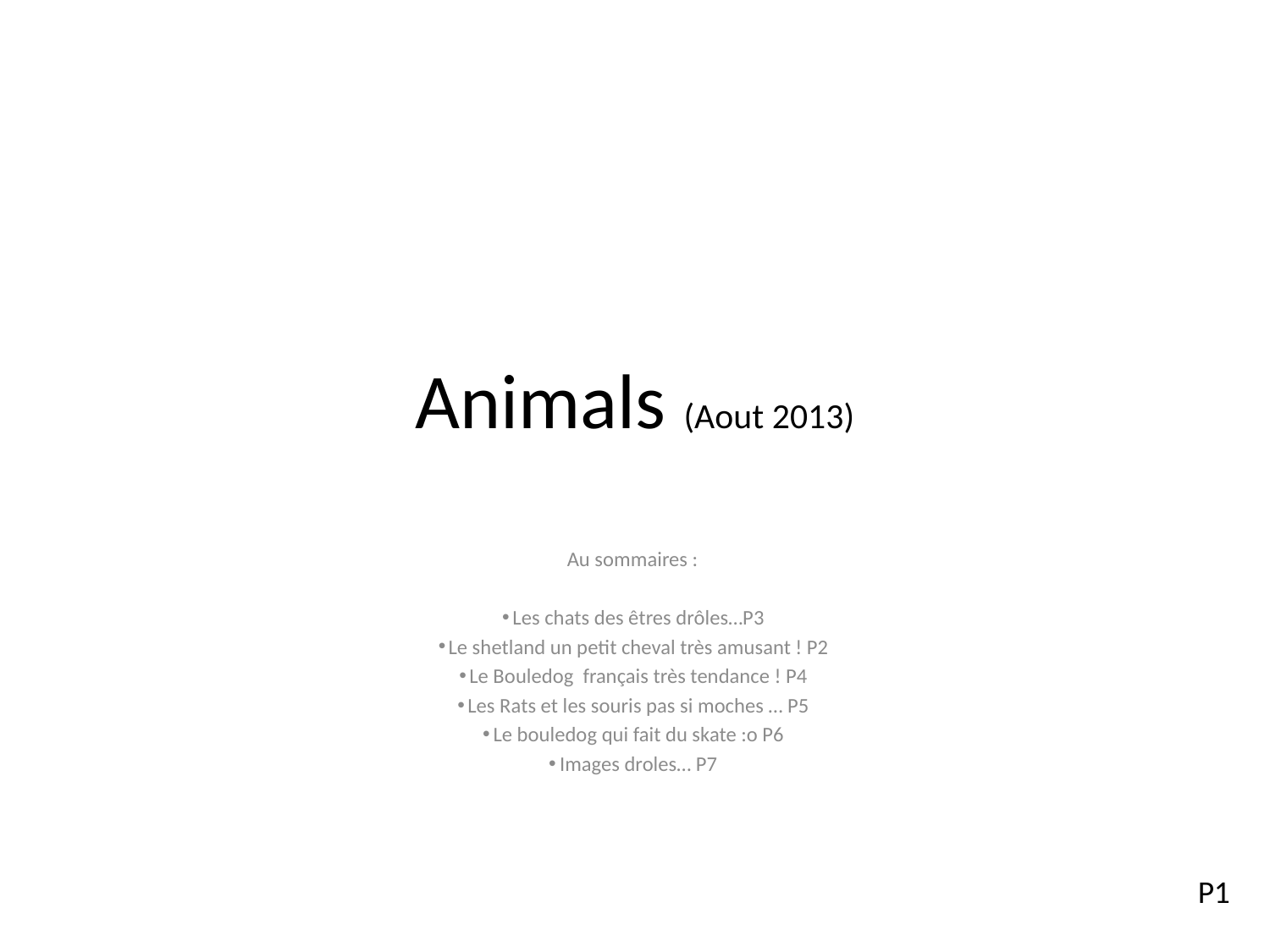

# Animals (Aout 2013)
Au sommaires :

Les chats des êtres drôles…P3
Le shetland un petit cheval très amusant ! P2
Le Bouledog  français très tendance ! P4
Les Rats et les souris pas si moches … P5
Le bouledog qui fait du skate :o P6
Images droles… P7
P1